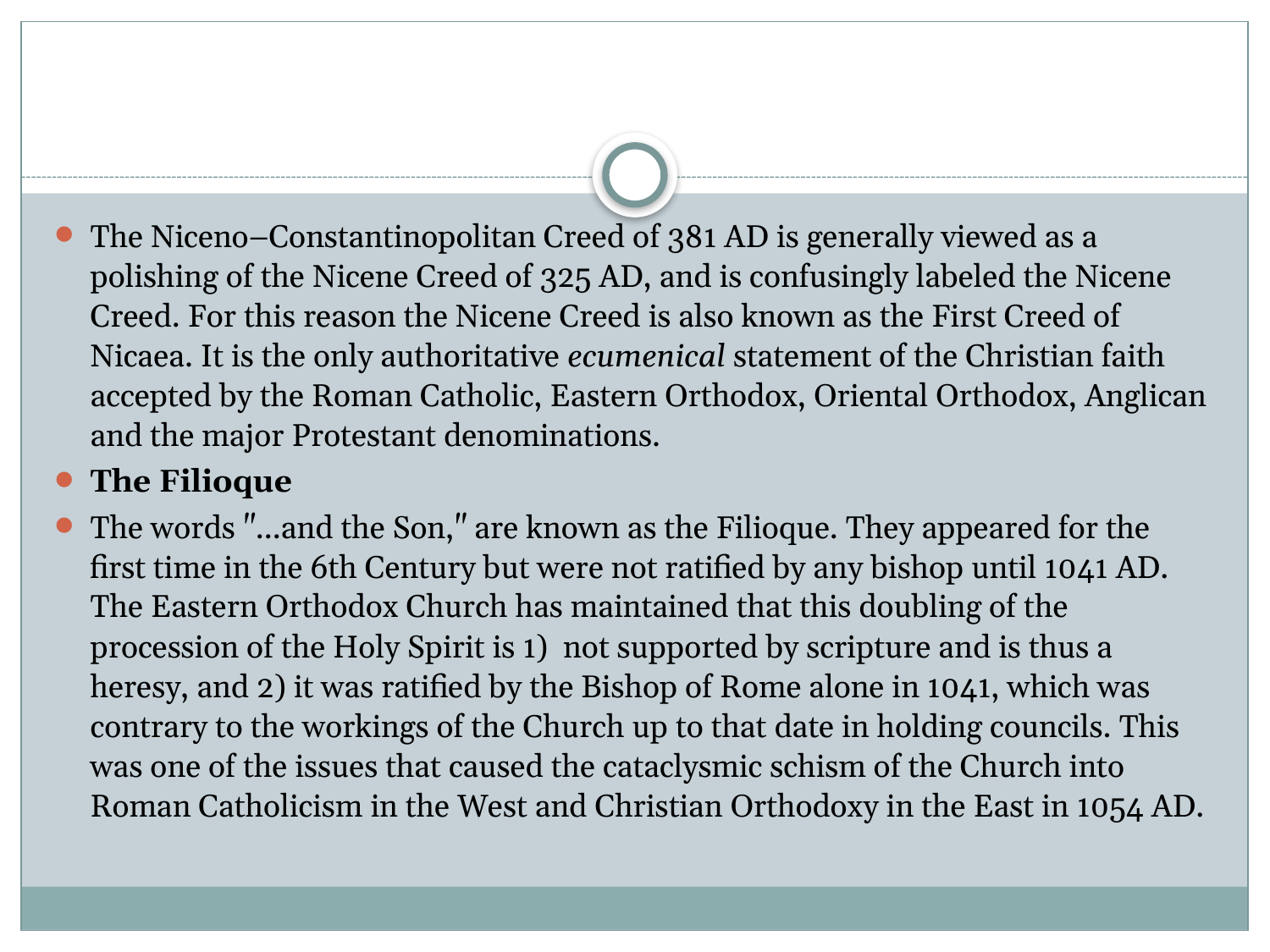

#
The Niceno–Constantinopolitan Creed of 381 AD is generally viewed as a polishing of the Nicene Creed of 325 AD, and is confusingly labeled the Nicene Creed. For this reason the Nicene Creed is also known as the First Creed of Nicaea. It is the only authoritative ecumenical statement of the Christian faith accepted by the Roman Catholic, Eastern Orthodox, Oriental Orthodox, Anglican and the major Protestant denominations.
The Filioque
The words "...and the Son," are known as the Filioque. They appeared for the first time in the 6th Century but were not ratified by any bishop until 1041 AD. The Eastern Orthodox Church has maintained that this doubling of the procession of the Holy Spirit is 1)  not supported by scripture and is thus a heresy, and 2) it was ratified by the Bishop of Rome alone in 1041, which was contrary to the workings of the Church up to that date in holding councils. This was one of the issues that caused the cataclysmic schism of the Church into Roman Catholicism in the West and Christian Orthodoxy in the East in 1054 AD.